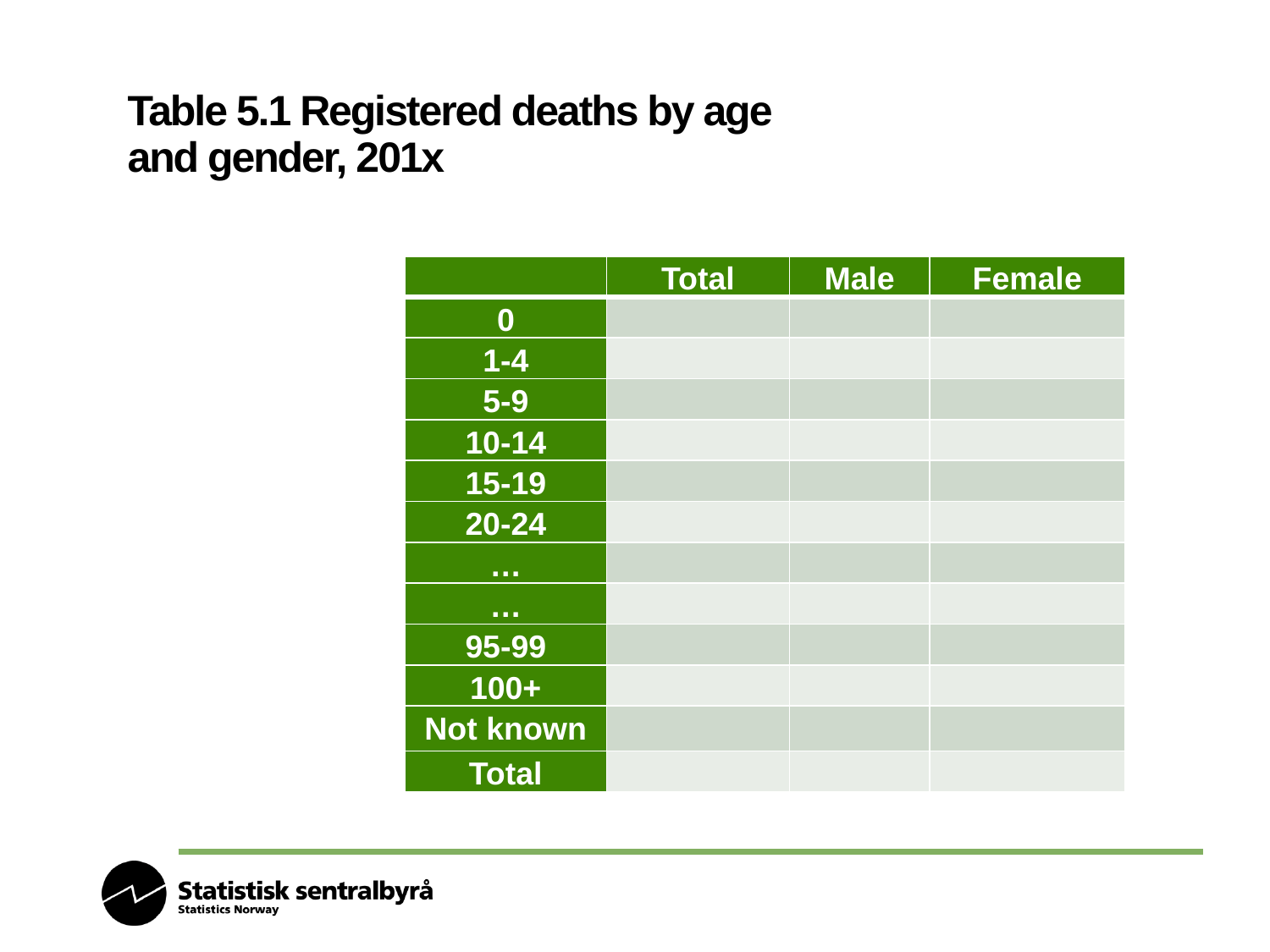

Table 5.1 Registered deaths by age and gender, 201x

|  | Total | Male | Female |
| --- | --- | --- | --- |
| 0 |  |  |  |
| 1-4 |  |  |  |
| 5-9 |  |  |  |
| 10-14 |  |  |  |
| 15-19 |  |  |  |
| 20-24 |  |  |  |
| … |  |  |  |
| … |  |  |  |
| 95-99 |  |  |  |
| 100+ |  |  |  |
| Not known |  |  |  |
| Total |  |  |  |